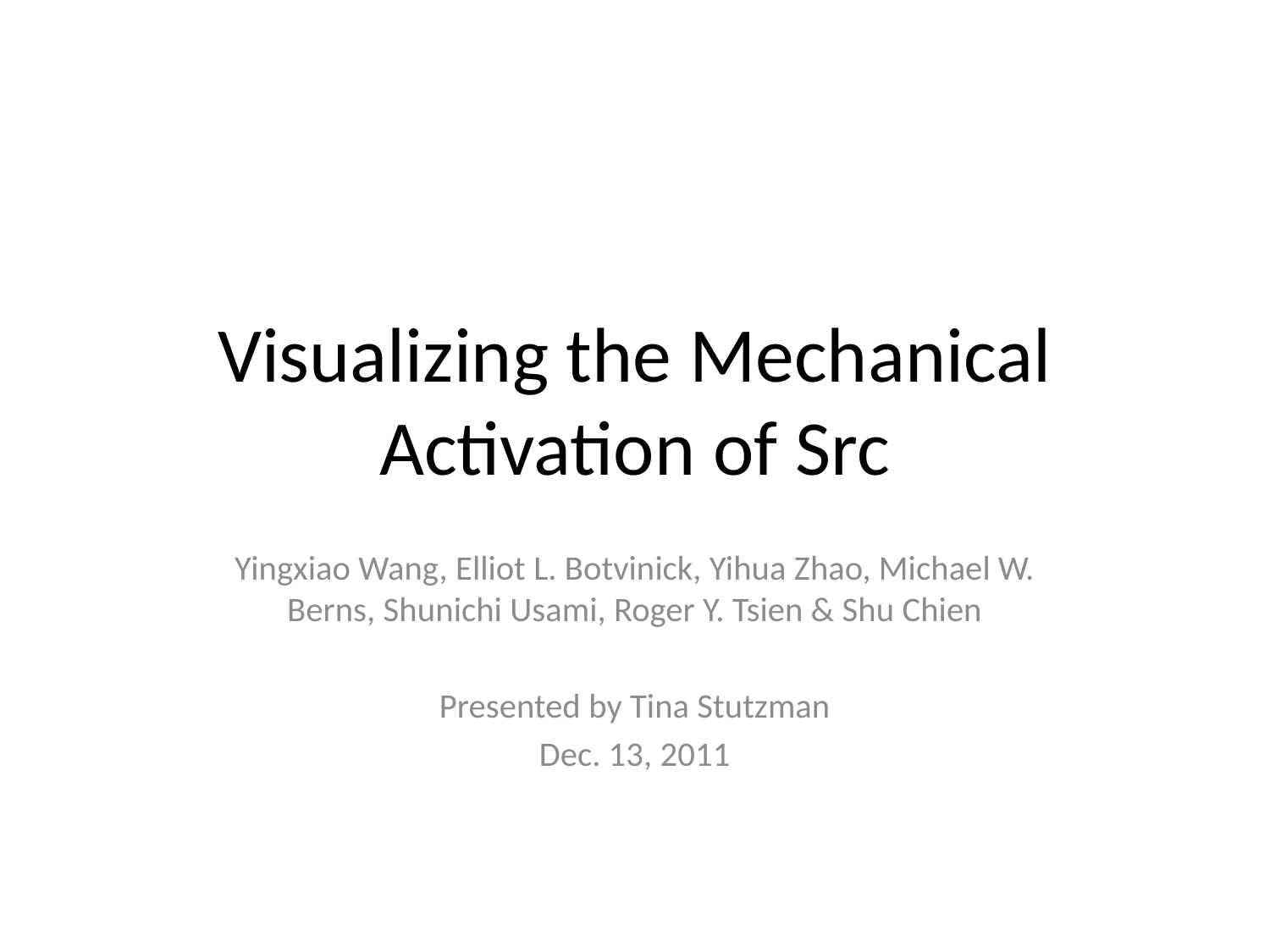

# Visualizing the Mechanical Activation of Src
Yingxiao Wang, Elliot L. Botvinick, Yihua Zhao, Michael W. Berns, Shunichi Usami, Roger Y. Tsien & Shu Chien

Presented by Tina Stutzman
Dec. 13, 2011